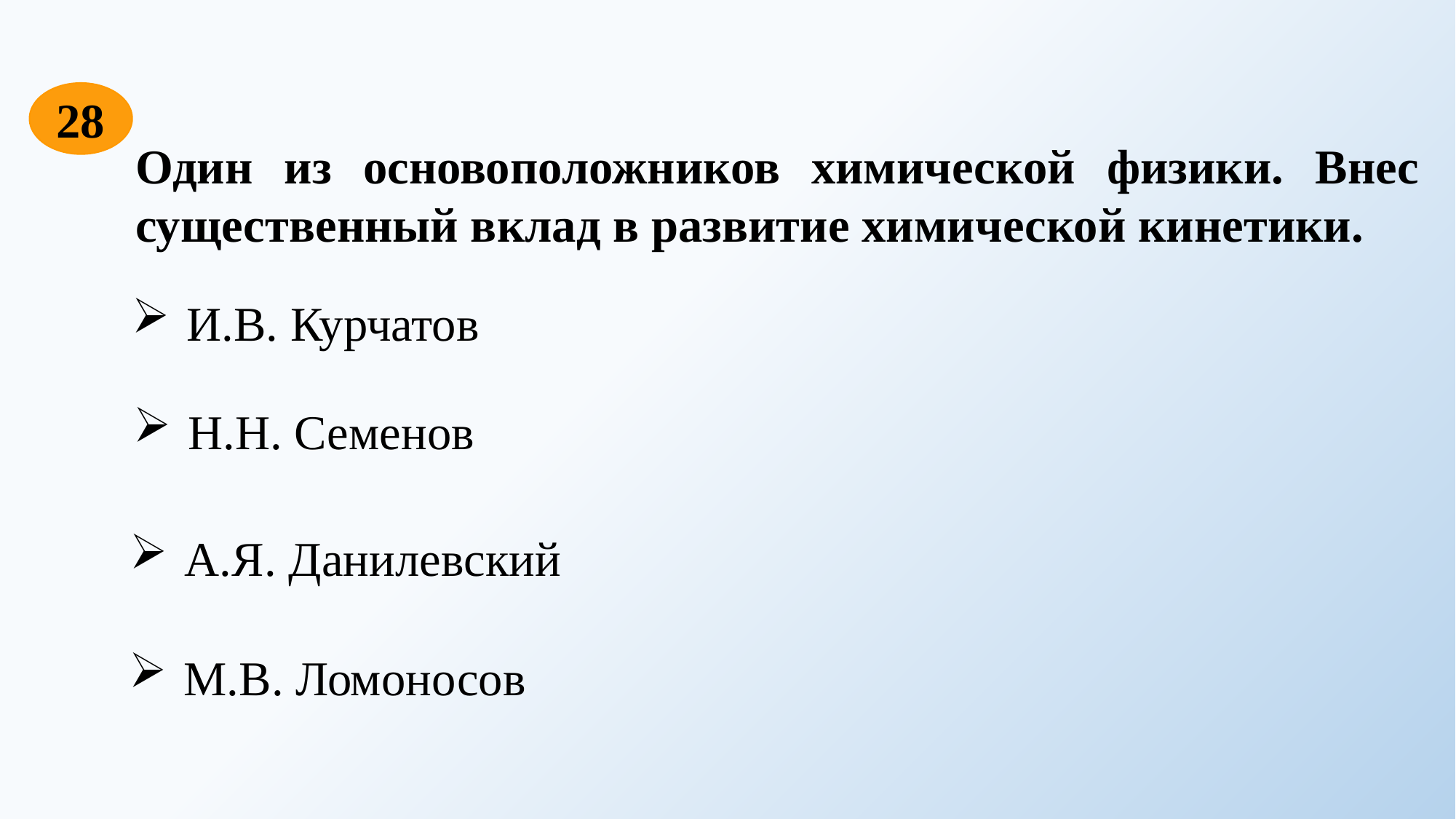

28
Один из основоположников химической физики. Внес существенный вклад в развитие химической кинетики.
И.В. Курчатов
Н.Н. Семенов
А.Я. Данилевский
М.В. Ломоносов